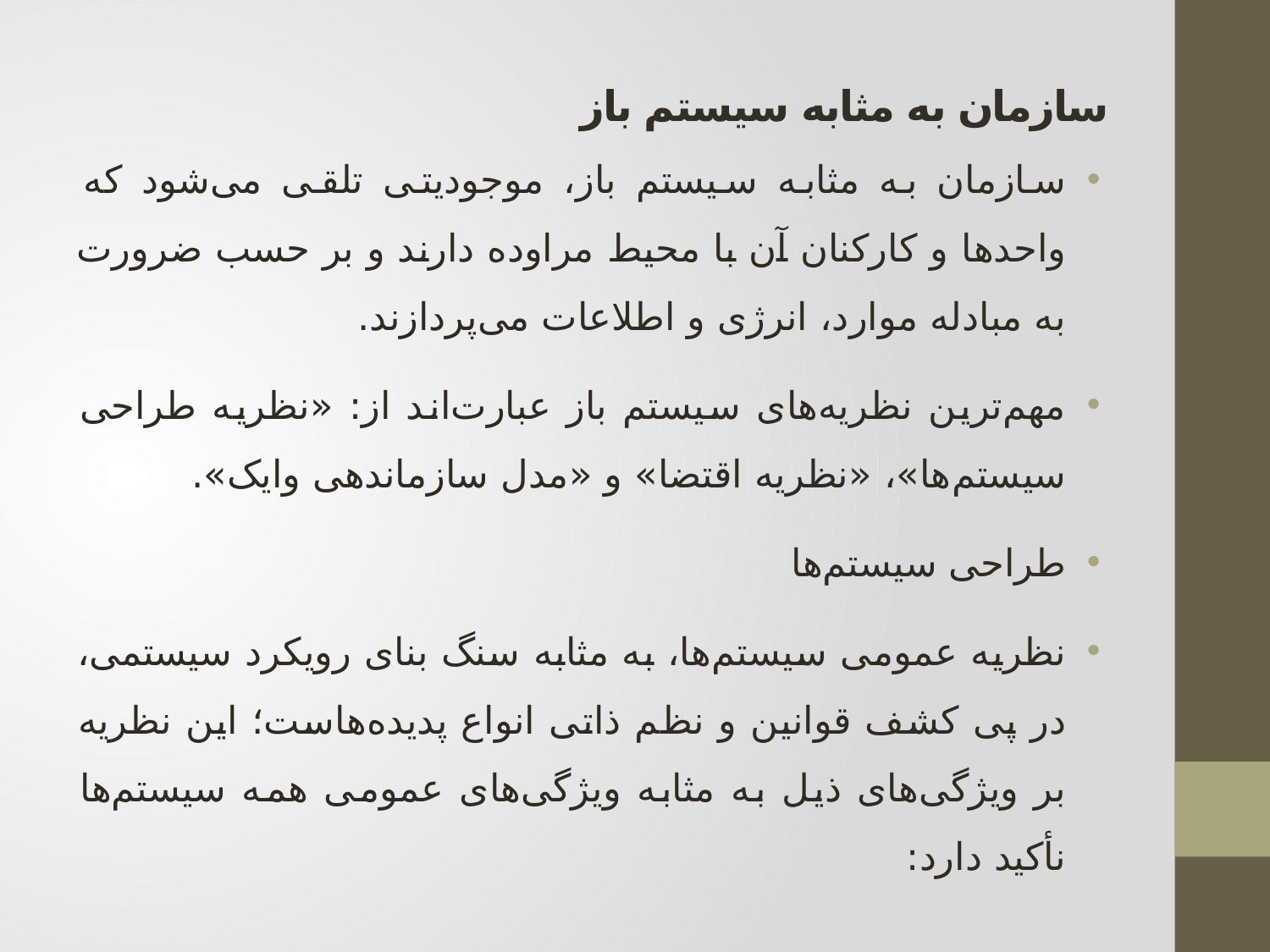

# سازمان به مثابه سیستم باز
سازمان به مثابه سیستم باز، موجودیتی تلقی می‌شود که واحدها و کارکنان آن با محیط مراوده دارند و بر حسب ضرورت به مبادله موارد، انرژی و اطلاعات می‌پردازند.
مهم‌ترین نظریه‌های سیستم باز عبارت‌اند از: «نظریه طراحی سیستم‌ها»، «نظریه اقتضا» و «مدل سازماندهی وایک».
طراحی سیستم‌ها
نظریه عمومی سیستم‌ها، به مثابه سنگ بنای رویکرد سیستمی، در پی کشف قوانین و نظم ذاتی انواع پدیده‌هاست؛ این نظریه بر ویژگی‌های ذیل به مثابه ویژگی‌های عمومی همه سیستم‌ها نأکید دارد: